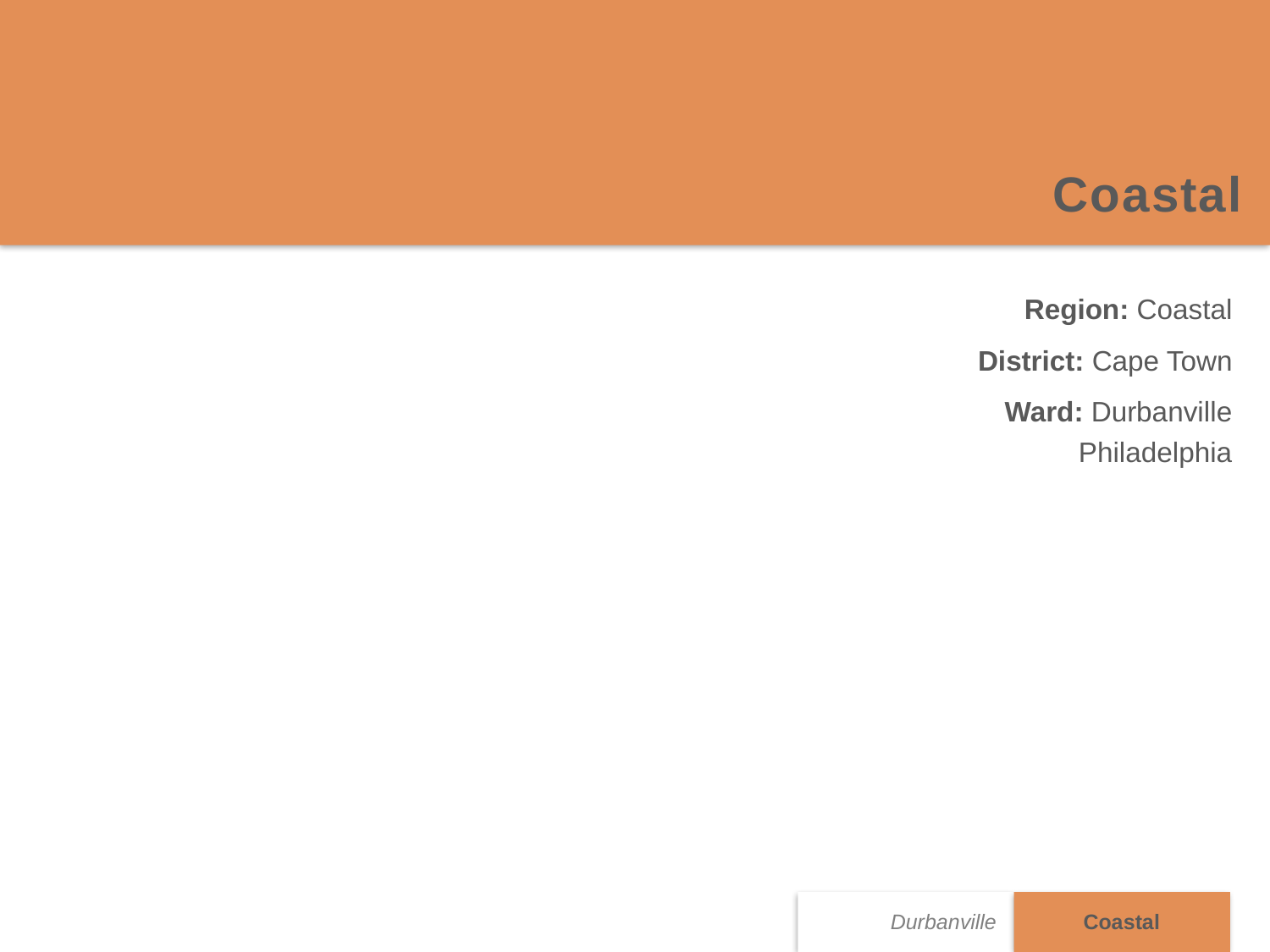

Coastal
Region: Coastal
District: Cape Town
Ward: Durbanville
Philadelphia

Coastal
Durbanville